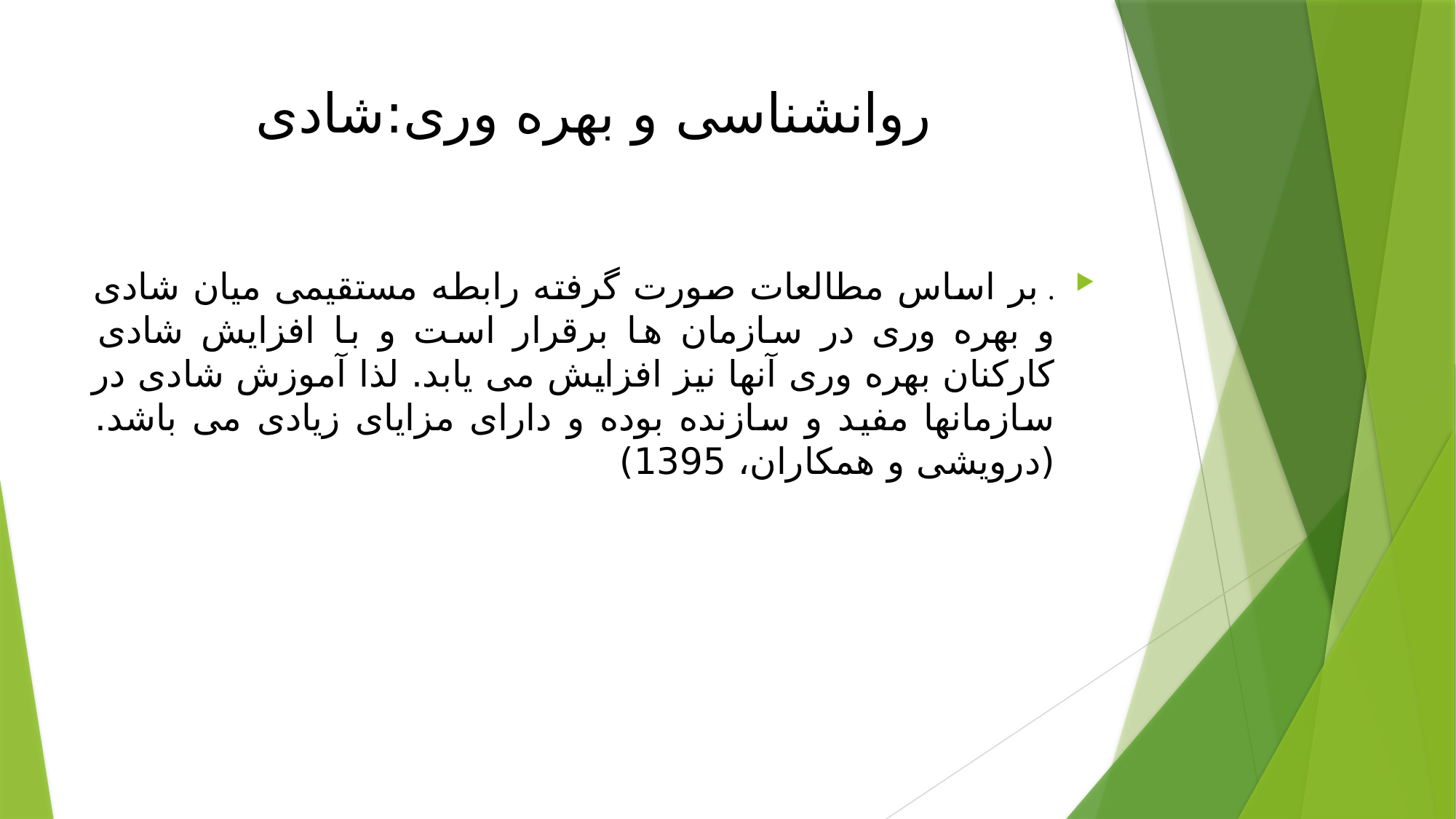

# روانشناسی و بهره وری:شادی
. بر اساس مطالعات صورت گرفته رابطه مستقیمی میان شادی و بهره وری در سازمان ها برقرار است و با افزایش شادی کارکنان بهره وری آنها نیز افزایش می یابد. لذا آموزش شادی در سازمانها مفید و سازنده بوده و دارای مزایای زیادی می باشد. (درویشی و همکاران، 1395)